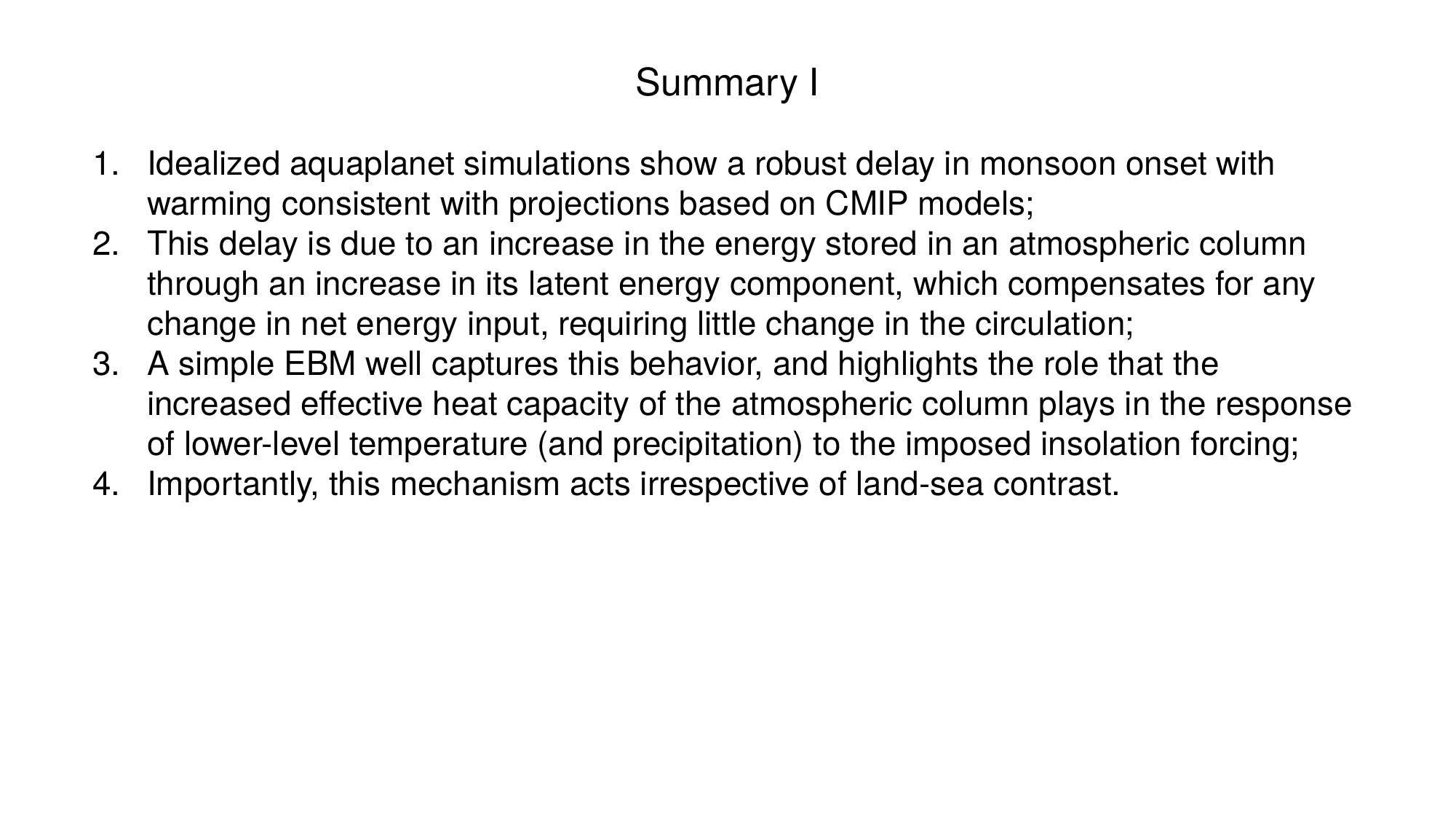

# Summary I
Idealized aquaplanet simulations show a robust delay in monsoon onset with warming consistent with projections based on CMIP models;
This delay is due to an increase in the energy stored in an atmospheric column through an increase in its latent energy component, which compensates for any change in net energy input, requiring little change in the circulation;
A simple EBM well captures this behavior, and highlights the role that the increased effective heat capacity of the atmospheric column plays in the response of lower-level temperature (and precipitation) to the imposed insolation forcing;
Importantly, this mechanism acts irrespective of land-sea contrast.